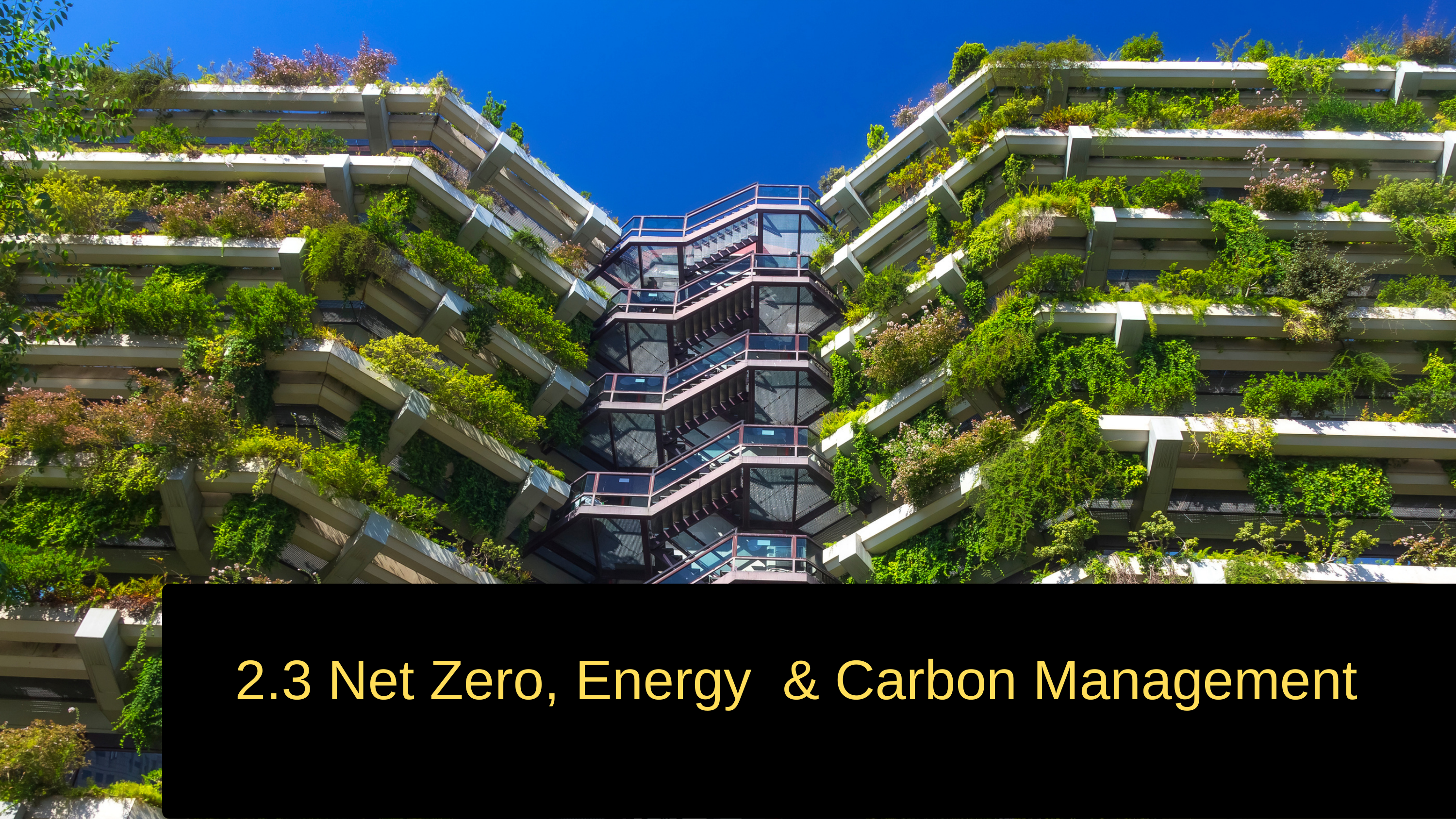

2.3 Net Zero, Energy  & Carbon Management